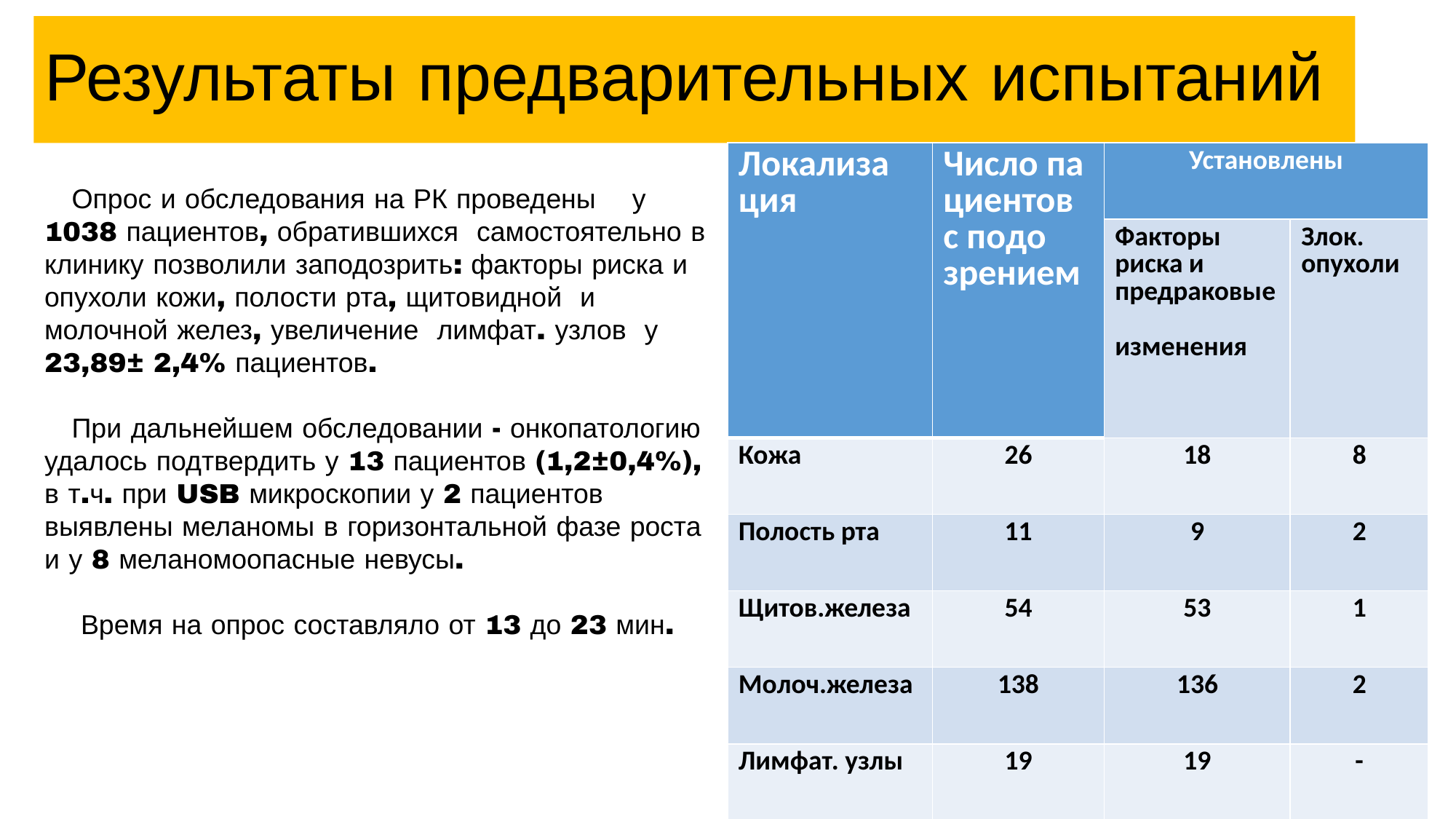

# Результаты предварительных испытаний

   Опрос и обследования на РК проведены    у  1038 пациентов, обратившихся  самостоятельно в клинику позволили заподозрить: факторы риска и опухоли кожи, полости рта, щитовидной  и молочной желез, увеличение  лимфат. узлов  у 23,89± 2,4% пациентов.

   При дальнейшем обследовании - онкопатологию  удалось подтвердить у 13 пациентов (1,2±0,4%), в т.ч. при USB микроскопии у 2 пациентов выявлены меланомы в горизонтальной фазе роста и у 8 меланомоопасные невусы.

    Время на опрос составляло от 13 до 23 мин.

| Локализа ция | Число па циентов с подо зрением | Установлены |  |
| --- | --- | --- | --- |
|  |  | Факторы риска и предраковые изменения | Злок. опухоли |
| Кожа | 26 | 18 | 8 |
| Полость рта | 11 | 9 | 2 |
| Щитов.железа | 54 | 53 | 1 |
| Молоч.железа | 138 | 136 | 2 |
| Лимфат. узлы | 19 | 19 | - |
| Итого | 248 | 235 | 13 |
|  |
| --- |